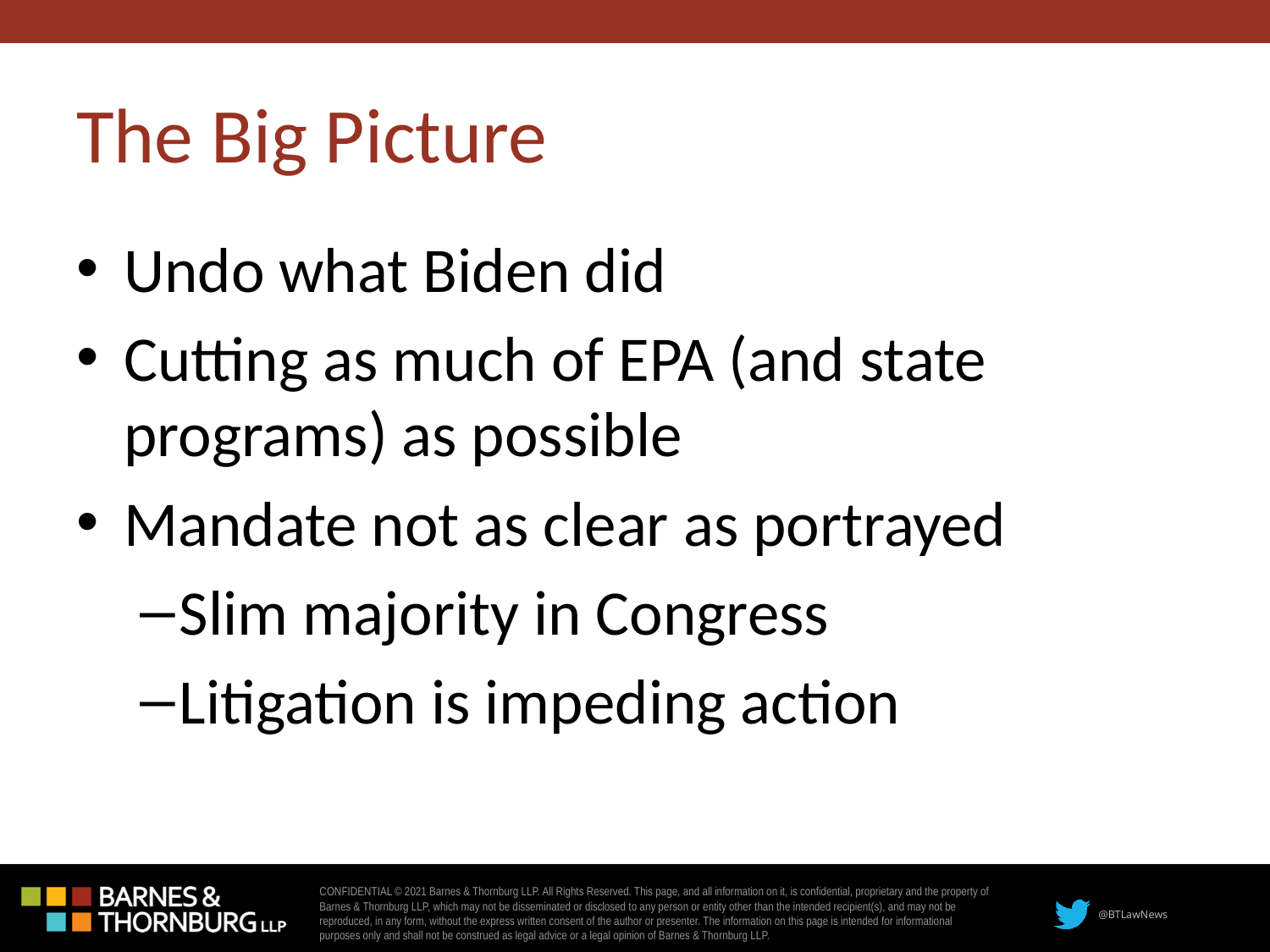

# The Big Picture
Undo what Biden did
Cutting as much of EPA (and state programs) as possible
Mandate not as clear as portrayed
Slim majority in Congress
Litigation is impeding action